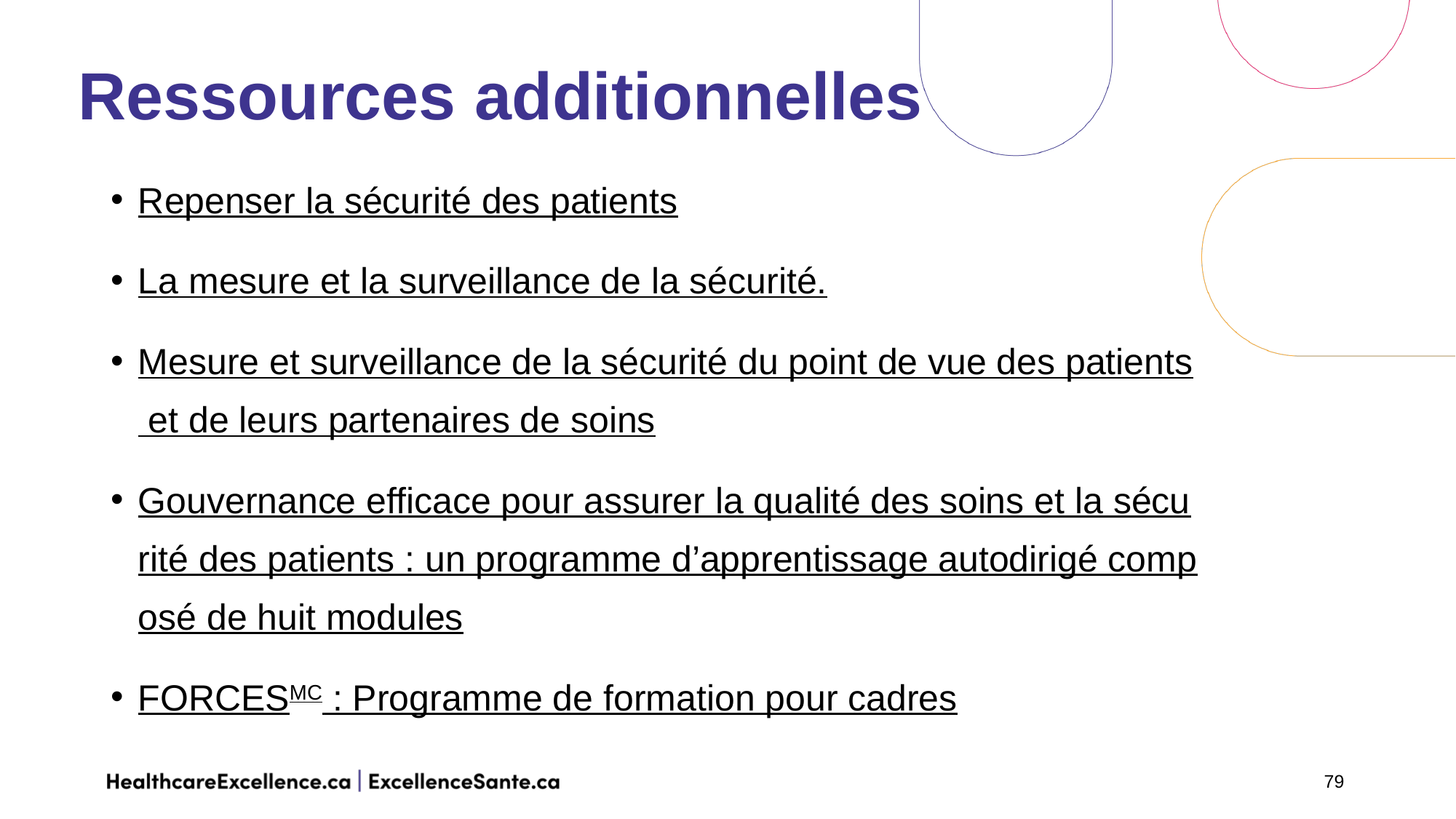

# Ressources additionnelles
Repenser la sécurité des patients
La mesure et la surveillance de la sécurité.
Mesure et surveillance de la sécurité du point de vue des patients et de leurs partenaires de soins
Gouvernance efficace pour assurer la qualité des soins et la sécurité des patients : un programme d’apprentissage autodirigé composé de huit modules
FORCESMC : Programme de formation pour cadres
79